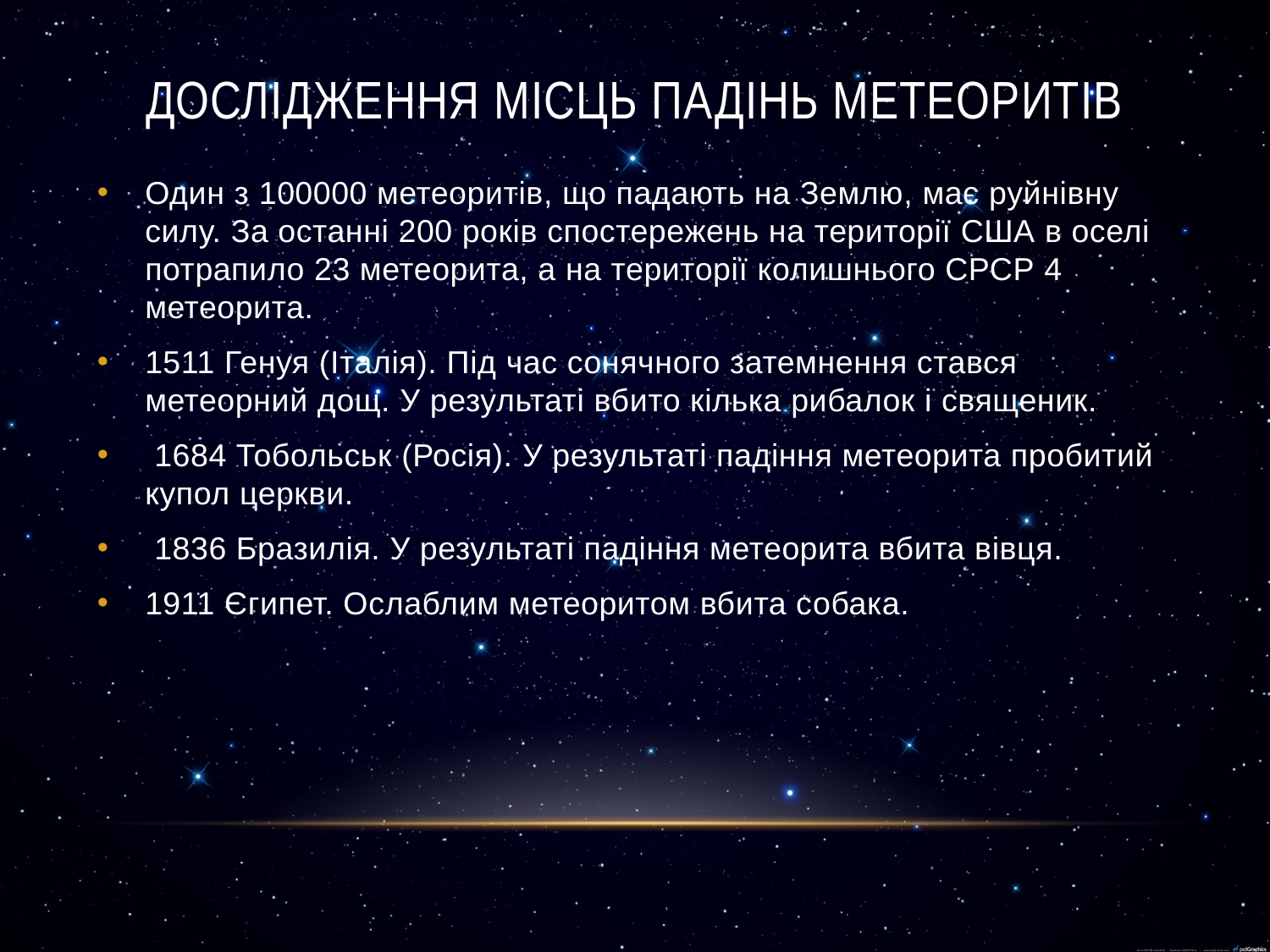

# Дослідження місць падінь метеоритів
Один з 100000 метеоритів, що падають на Землю, має руйнівну силу. За останні 200 років спостережень на території США в оселі потрапило 23 метеорита, а на території колишнього СРСР 4 метеорита.
1511 Генуя (Італія). Під час сонячного затемнення стався метеорний дощ. У результаті вбито кілька рибалок і священик.
 1684 Тобольськ (Росія). У результаті падіння метеорита пробитий купол церкви.
 1836 Бразилія. У результаті падіння метеорита вбита вівця.
1911 Єгипет. Ослаблим метеоритом вбита собака.